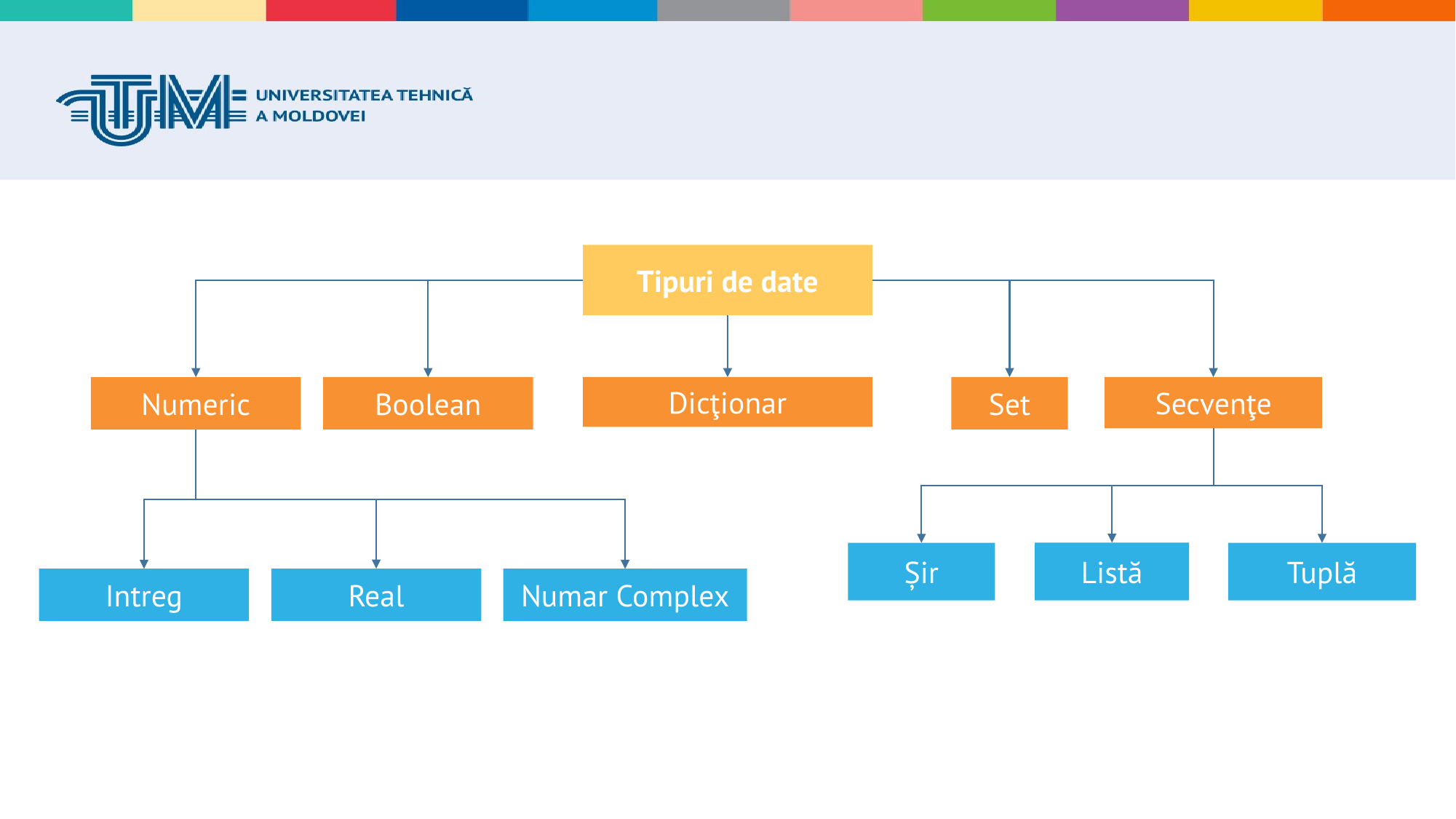

Tipuri de date

Dicţionar
Set
Secvenţe
Boolean
Numeric
Listă
Șir
Tuplă
Real
Intreg
Numar Complex